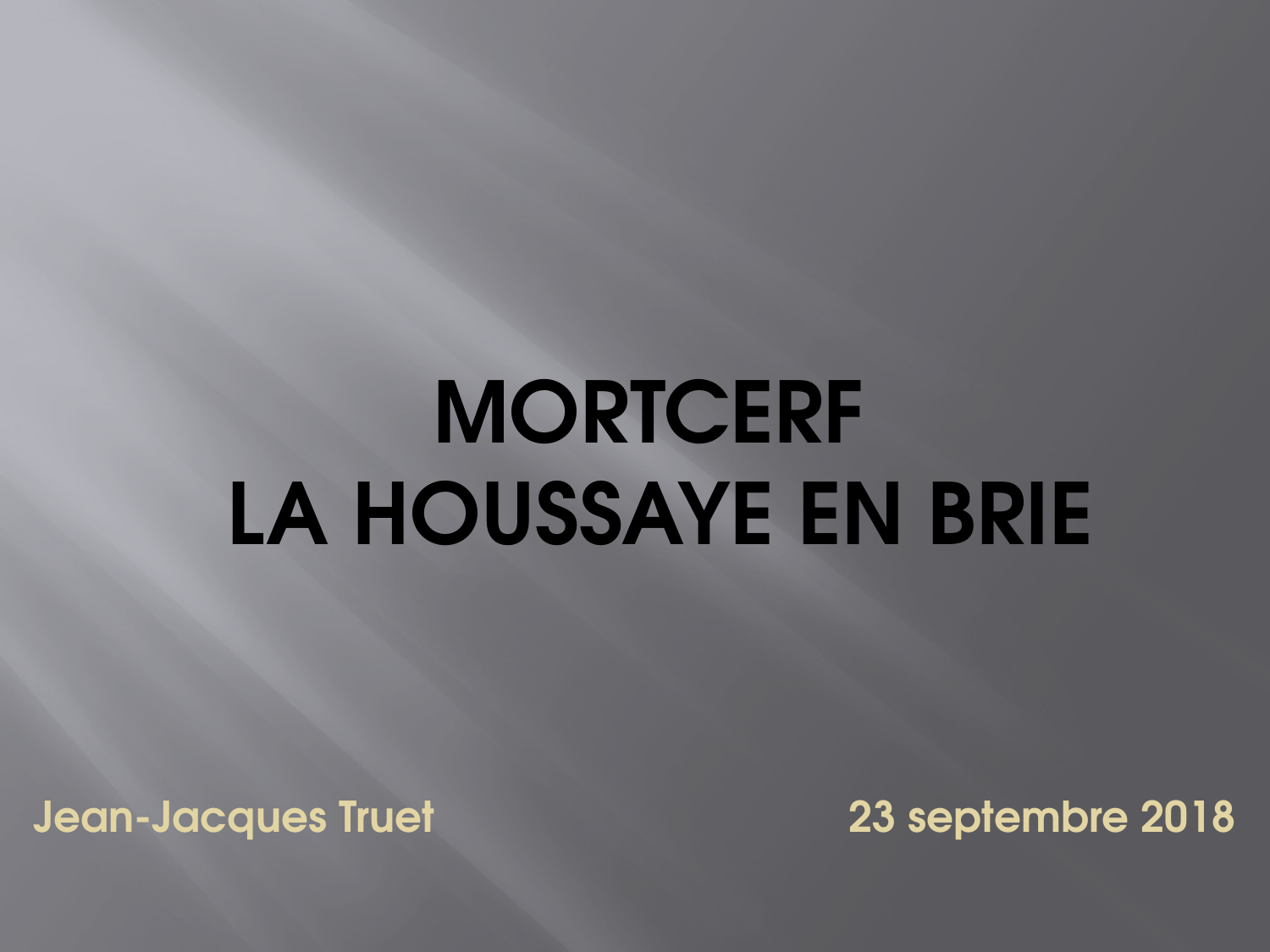

# Mortcerf la houssaye en brie
Jean-Jacques Truet                                   23 septembre 2018